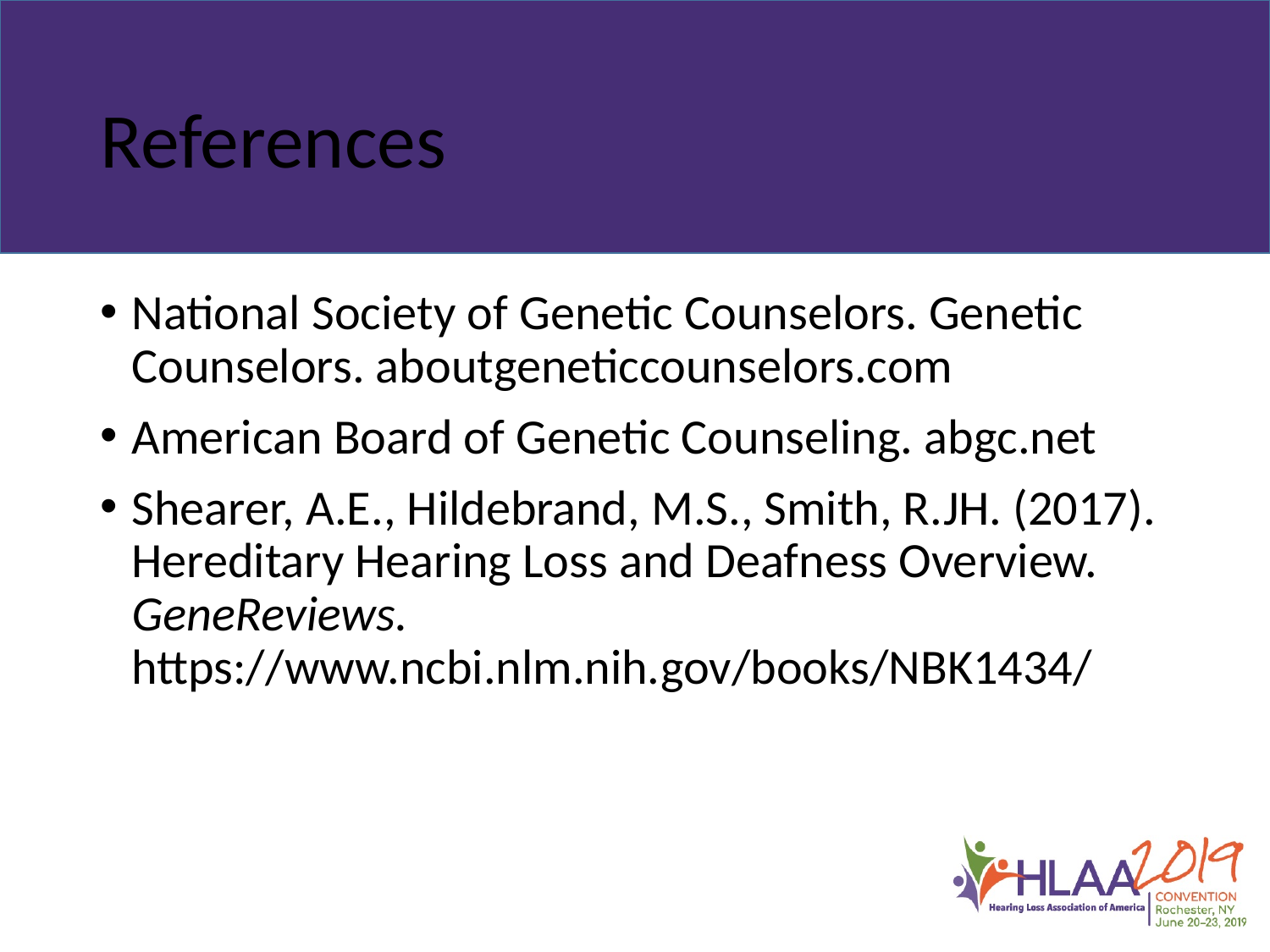

# References
National Society of Genetic Counselors. Genetic Counselors. aboutgeneticcounselors.com
American Board of Genetic Counseling. abgc.net
Shearer, A.E., Hildebrand, M.S., Smith, R.JH. (2017). Hereditary Hearing Loss and Deafness Overview. GeneReviews. https://www.ncbi.nlm.nih.gov/books/NBK1434/